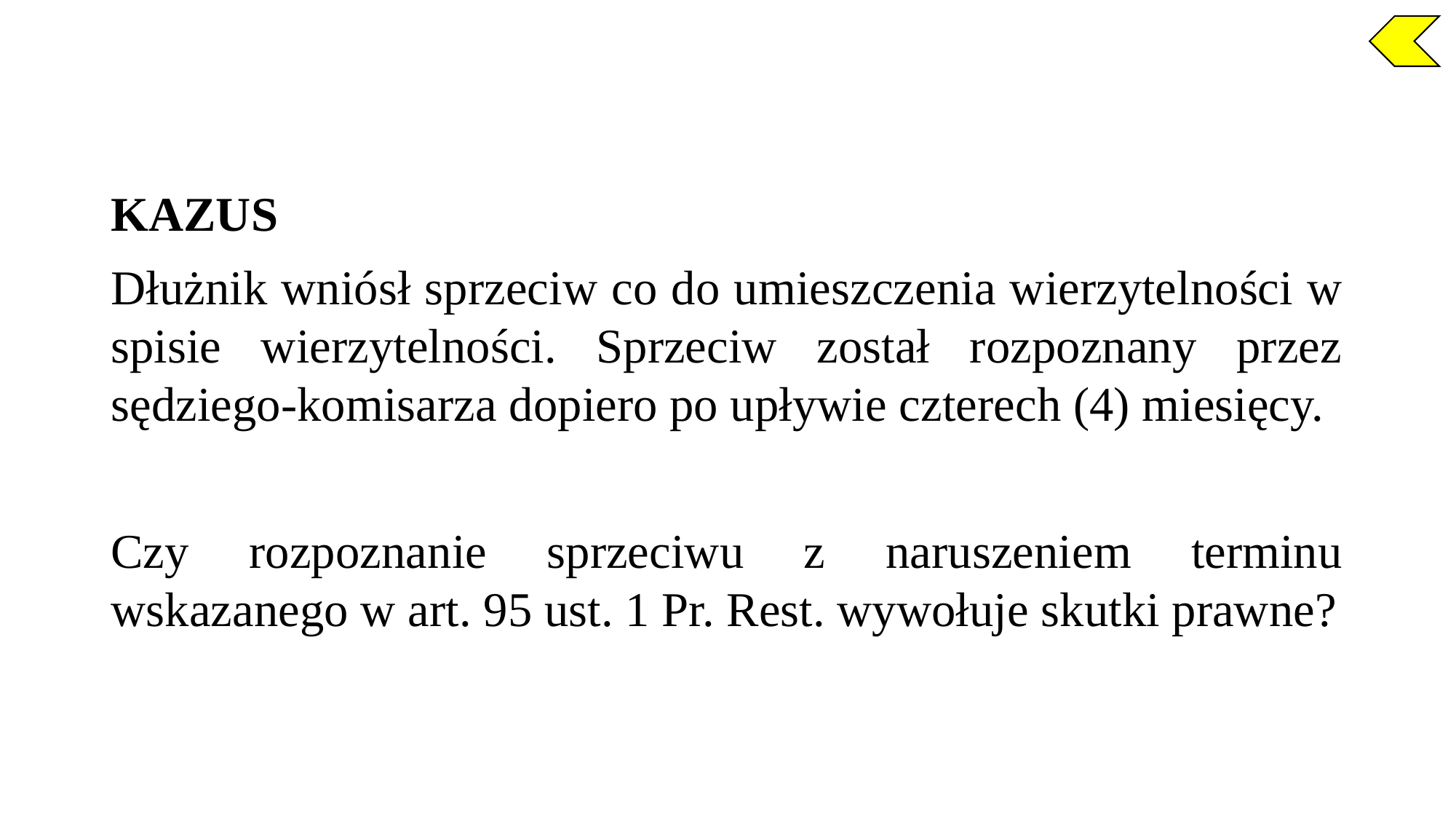

KAZUS
Dłużnik wniósł sprzeciw co do umieszczenia wierzytelności w spisie wierzytelności. Sprzeciw został rozpoznany przez sędziego-komisarza dopiero po upływie czterech (4) miesięcy.

Czy rozpoznanie sprzeciwu z naruszeniem terminu wskazanego w art. 95 ust. 1 Pr. Rest. wywołuje skutki prawne?